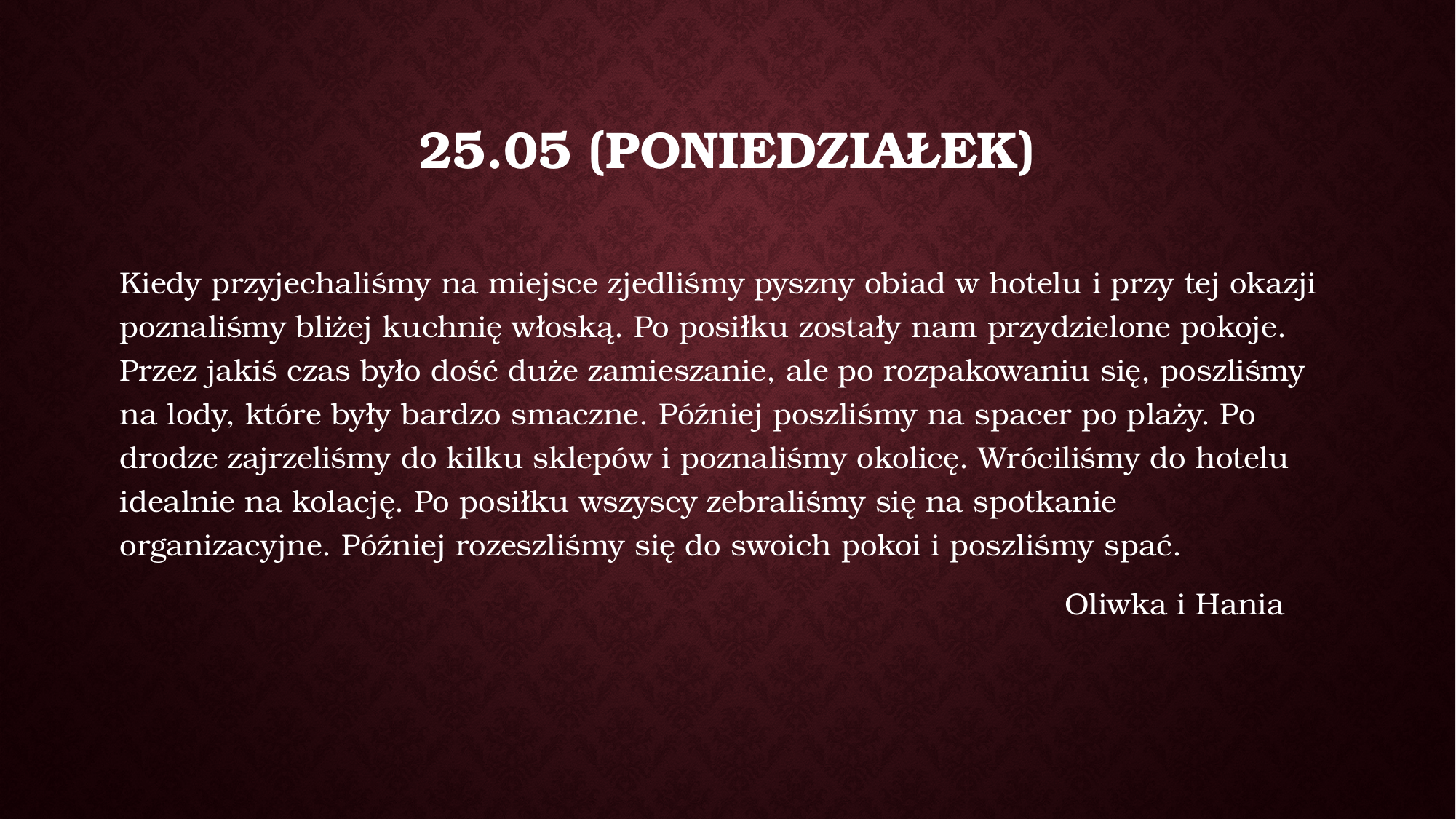

# 25.05 (PONIEDZIAŁEK)
Kiedy przyjechaliśmy na miejsce zjedliśmy pyszny obiad w hotelu i przy tej okazji poznaliśmy bliżej kuchnię włoską. Po posiłku zostały nam przydzielone pokoje. Przez jakiś czas było dość duże zamieszanie, ale po rozpakowaniu się, poszliśmy na lody, które były bardzo smaczne. Później poszliśmy na spacer po plaży. Po drodze zajrzeliśmy do kilku sklepów i poznaliśmy okolicę. Wróciliśmy do hotelu idealnie na kolację. Po posiłku wszyscy zebraliśmy się na spotkanie organizacyjne. Później rozeszliśmy się do swoich pokoi i poszliśmy spać.
                                                                                                  Oliwka i Hania